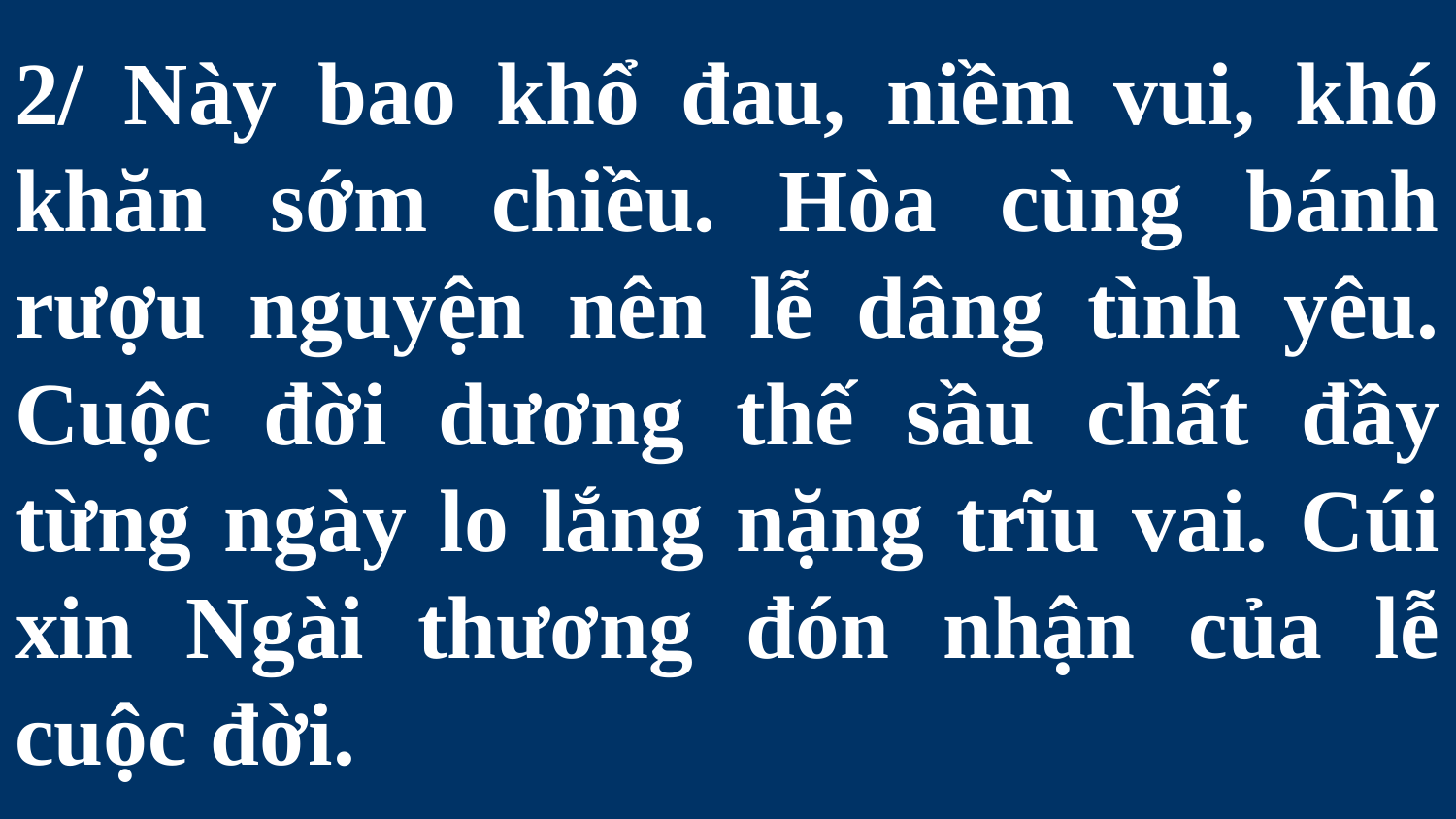

# 2/ Này bao khổ đau, niềm vui, khó khăn sớm chiều. Hòa cùng bánh rượu nguyện nên lễ dâng tình yêu. Cuộc đời dương thế sầu chất đầy từng ngày lo lắng nặng trĩu vai. Cúi xin Ngài thương đón nhận của lễ cuộc đời.